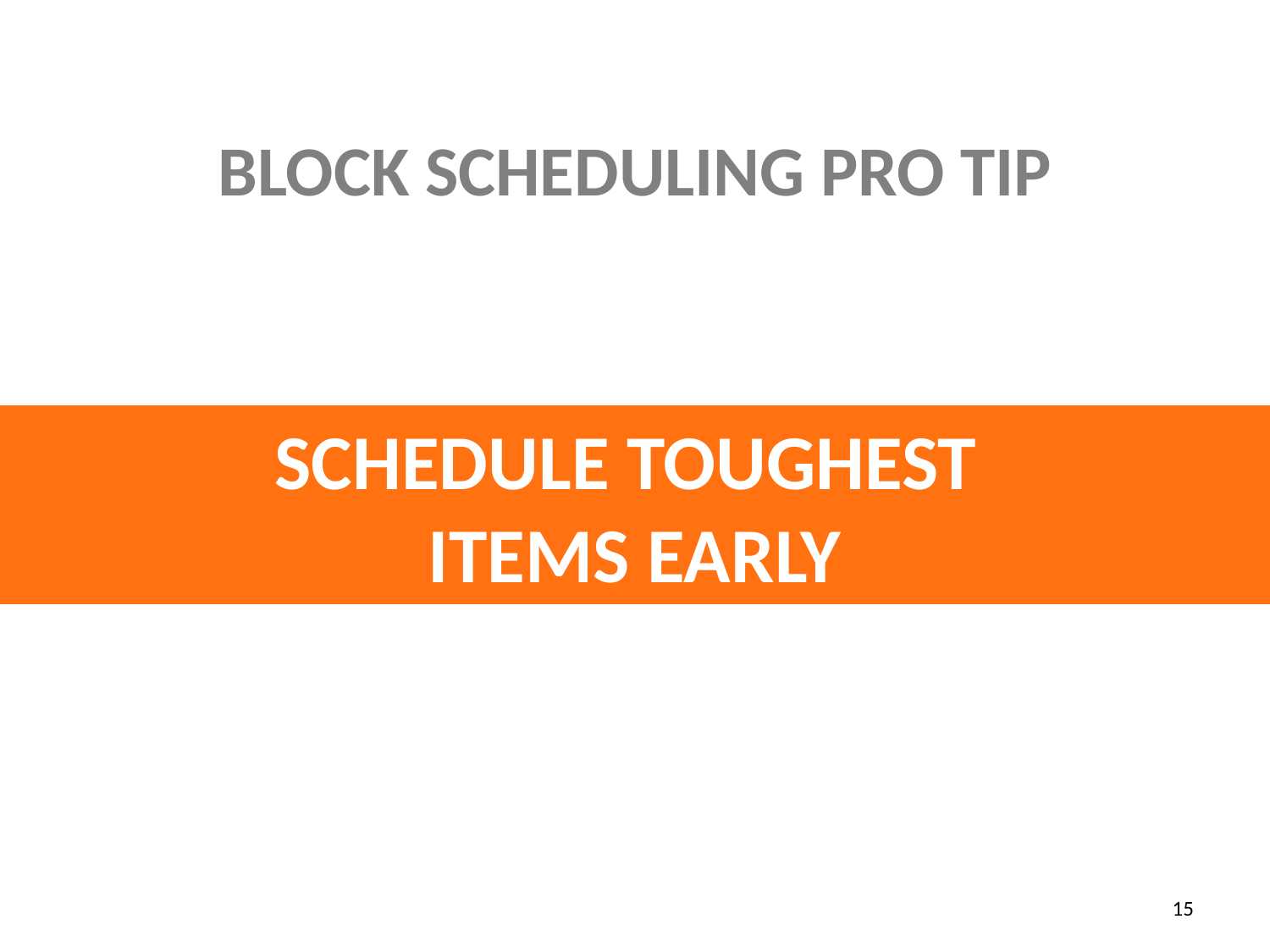

Block Scheduling
BLOCK SCHEDULING PRO TIP
SCHEDULE TOUGHEST
ITEMS EARLY
15